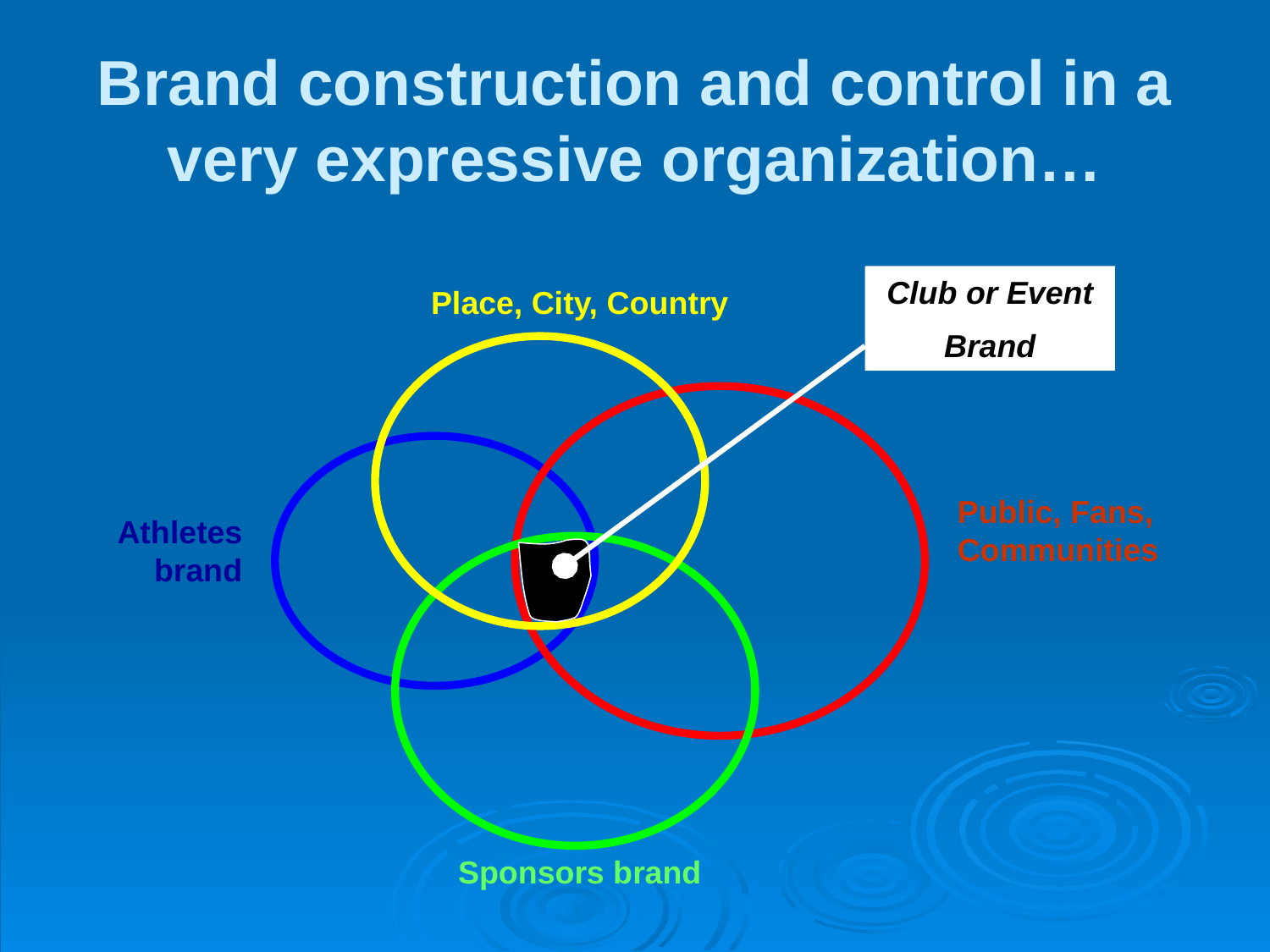

# Brand construction and control in a very expressive organization…
Club or Event
Brand
Place, City, Country

Public, Fans, Communities

Athletes brand

Sponsors brand